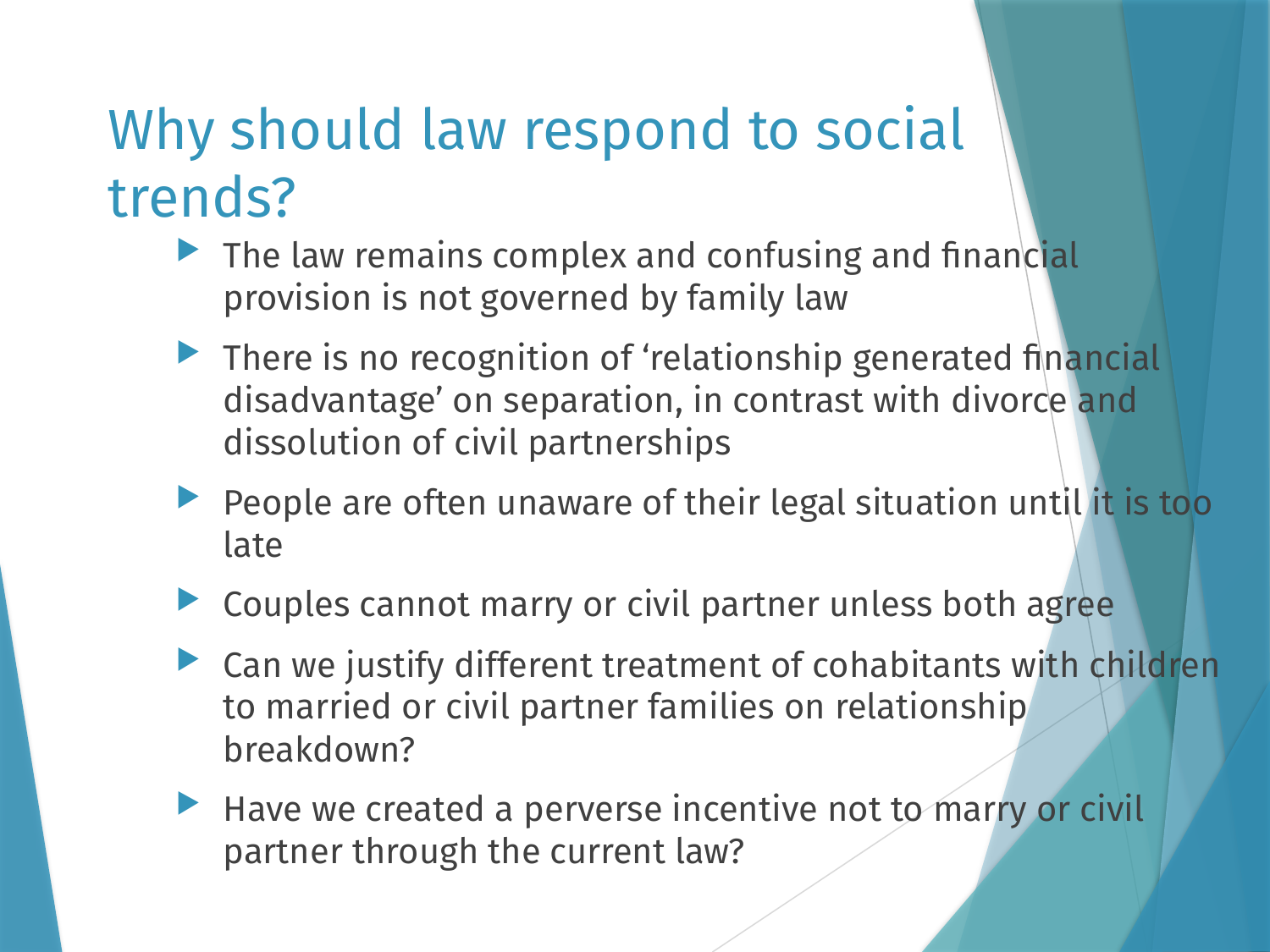

# Why should law respond to social trends?
The law remains complex and confusing and financial provision is not governed by family law
There is no recognition of ‘relationship generated financial disadvantage’ on separation, in contrast with divorce and dissolution of civil partnerships
People are often unaware of their legal situation until it is too late
Couples cannot marry or civil partner unless both agree
Can we justify different treatment of cohabitants with children to married or civil partner families on relationship breakdown?
Have we created a perverse incentive not to marry or civil partner through the current law?